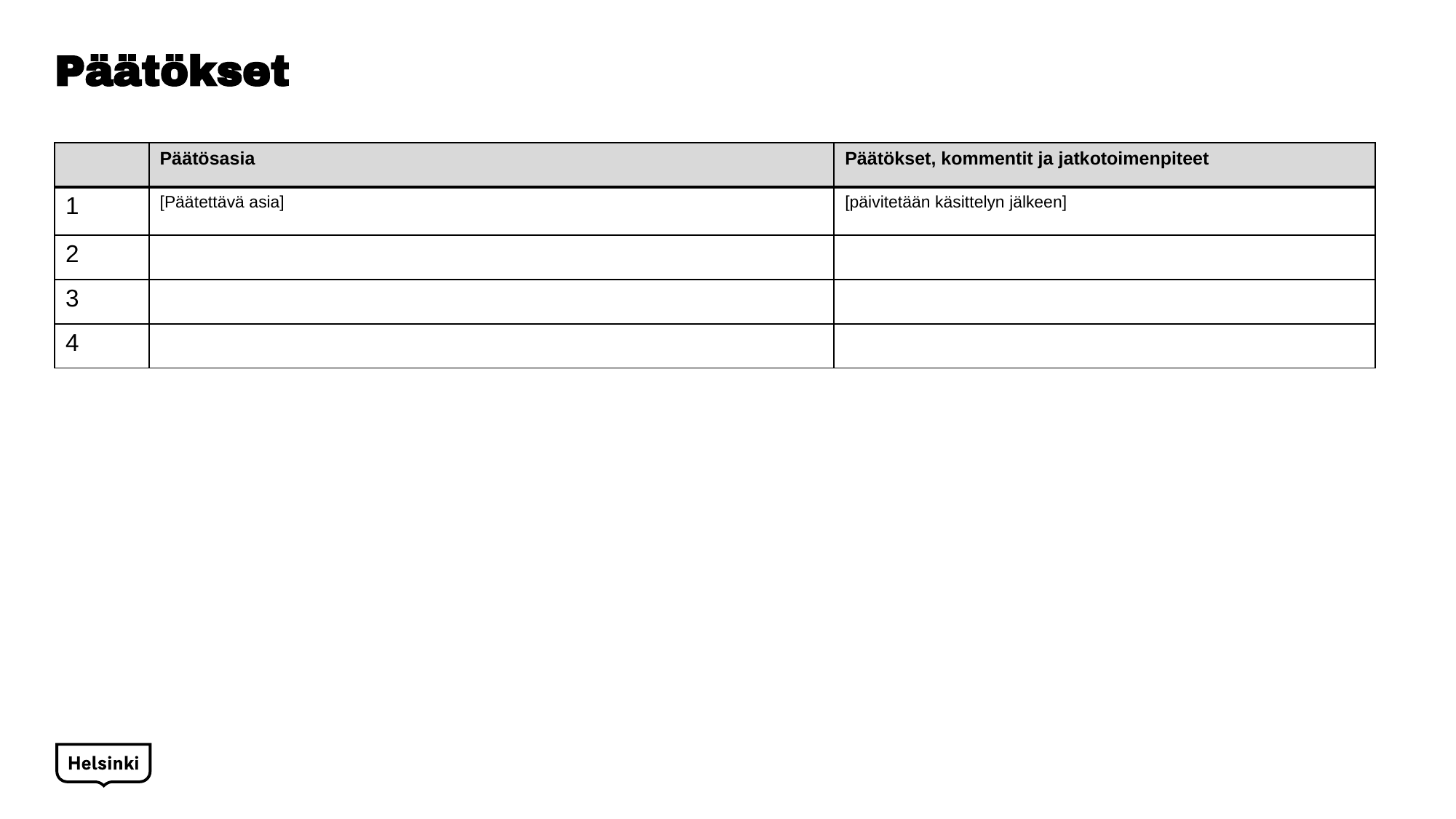

# Päätökset
|  | Päätösasia | Päätökset, kommentit ja jatkotoimenpiteet |
| --- | --- | --- |
| 1 | [Päätettävä asia] | [päivitetään käsittelyn jälkeen] |
| 2 |  |  |
| 3 |  |  |
| 4 |  |  |